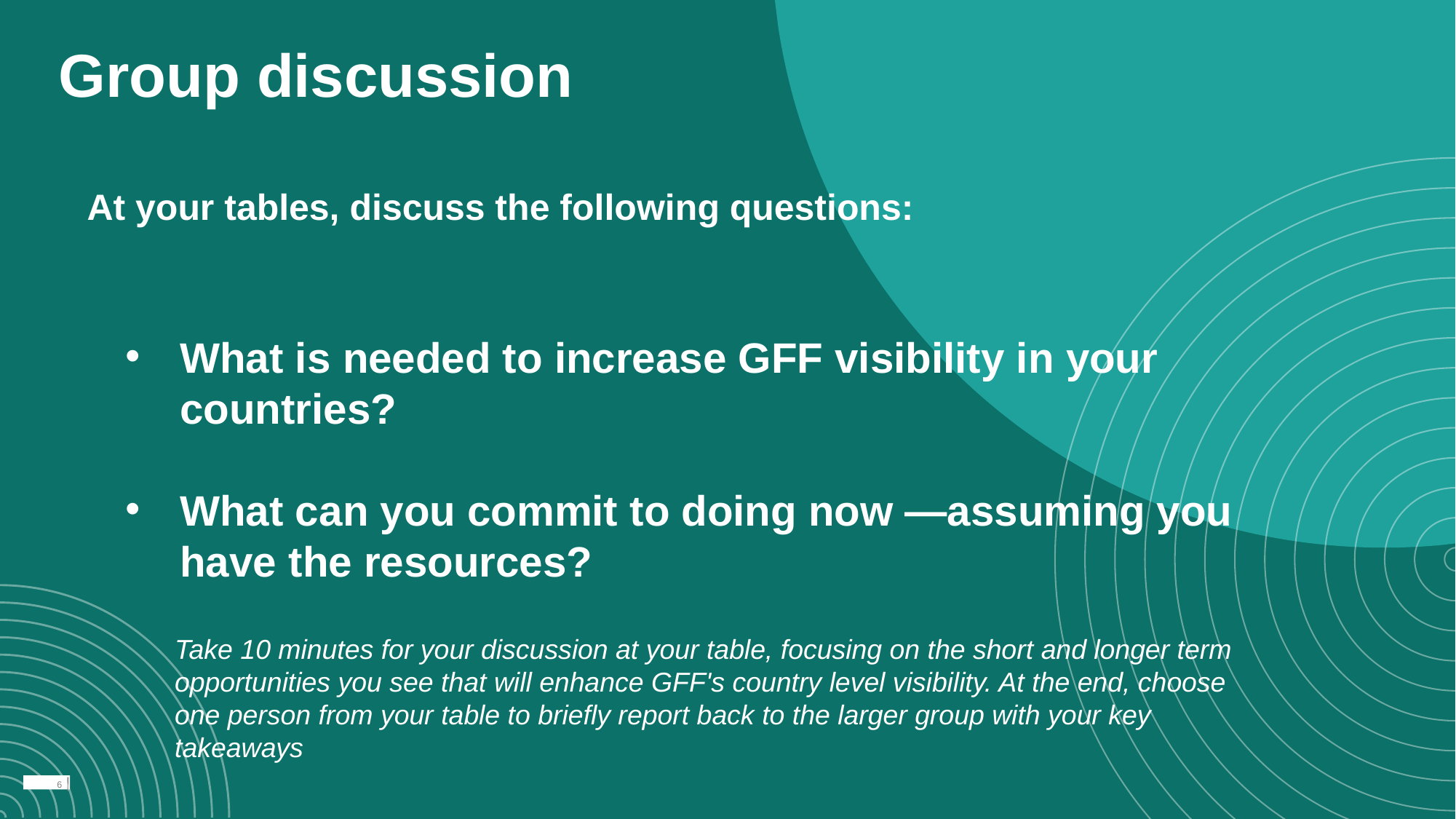

Group discussion
At your tables, discuss the following questions:
What is needed to increase GFF visibility in your countries?

What can you commit to doing now —assuming you have the resources?

Take 10 minutes for your discussion at your table, focusing on the short and longer term opportunities you see that will enhance GFF's country level visibility. At the end, choose one person from your table to briefly report back to the larger group with your key takeaways